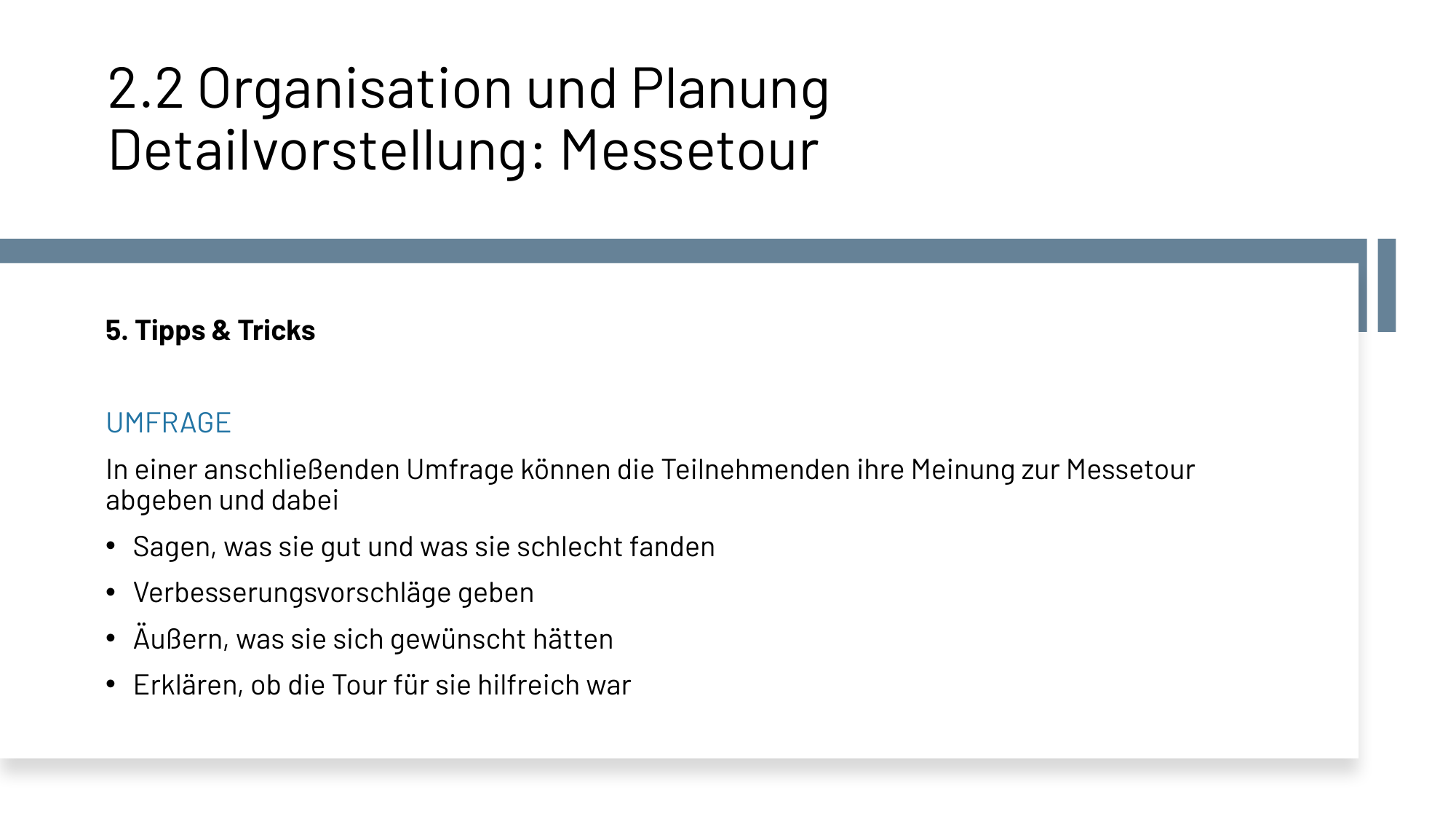

# 2.2 Organisation und Planung Detailvorstellung: Messetour

5. Tipps & Tricks

UMFRAGE
In einer anschließenden Umfrage können die Teilnehmenden ihre Meinung zur Messetour abgeben und dabei
Sagen, was sie gut und was sie schlecht fanden
Verbesserungsvorschläge geben
Äußern, was sie sich gewünscht hätten
Erklären, ob die Tour für sie hilfreich war